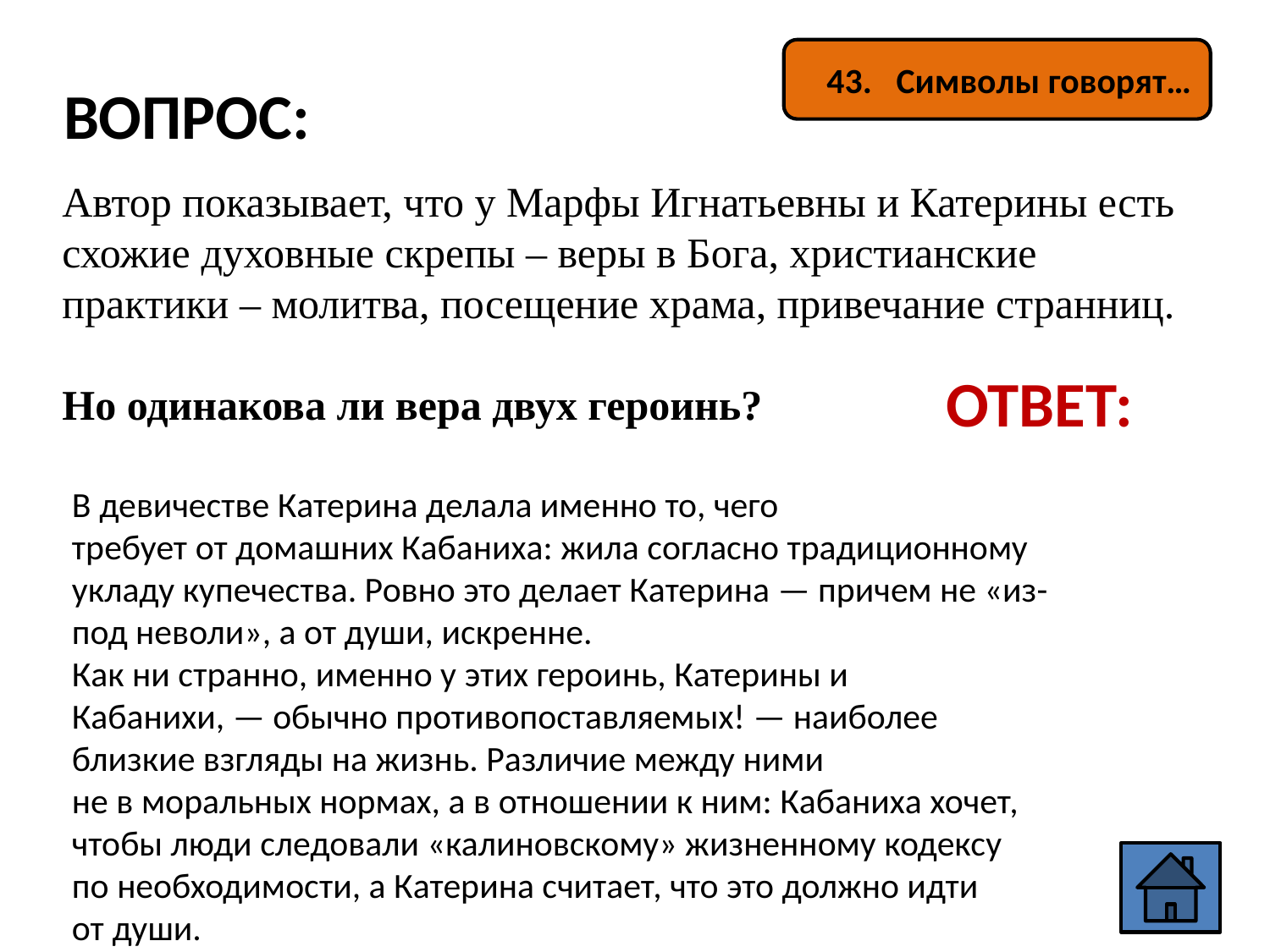

43.   Символы говорят…
ВОПРОС:
Автор показывает, что у Марфы Игнатьевны и Катерины есть схожие духовные скрепы – веры в Бога, христианские практики – молитва, посещение храма, привечание странниц.

Но одинакова ли вера двух героинь?

ОТВЕТ:
В девичестве Катерина делала именно то, чего требует от домашних Кабаниха: жила согласно традиционному укладу купечества. Ровно это делает Катерина — причем не «из-под неволи», а от души, искренне.
Как ни странно, именно у этих героинь, Катерины и Кабанихи, — обычно противопоставляемых! — наиболее близкие взгляды на жизнь. Различие между ними не в моральных нормах, а в отношении к ним: Кабаниха хочет, чтобы люди следовали «калиновскому» жизненному кодексу по необходимости, а Катерина считает, что это должно идти от души.